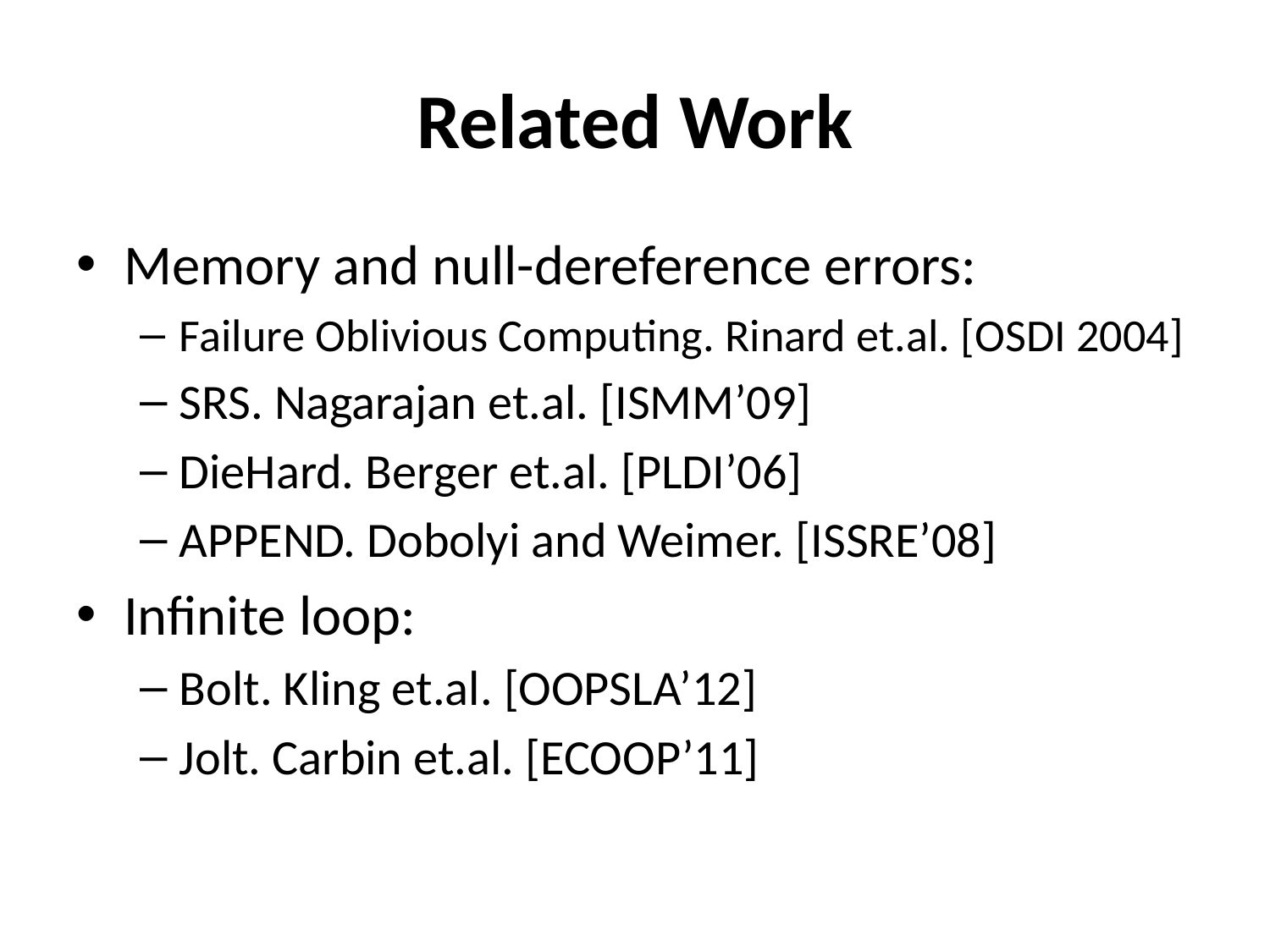

# Related Work
Memory and null-dereference errors:
Failure Oblivious Computing. Rinard et.al. [OSDI 2004]
SRS. Nagarajan et.al. [ISMM’09]
DieHard. Berger et.al. [PLDI’06]
APPEND. Dobolyi and Weimer. [ISSRE’08]
Infinite loop:
Bolt. Kling et.al. [OOPSLA’12]
Jolt. Carbin et.al. [ECOOP’11]